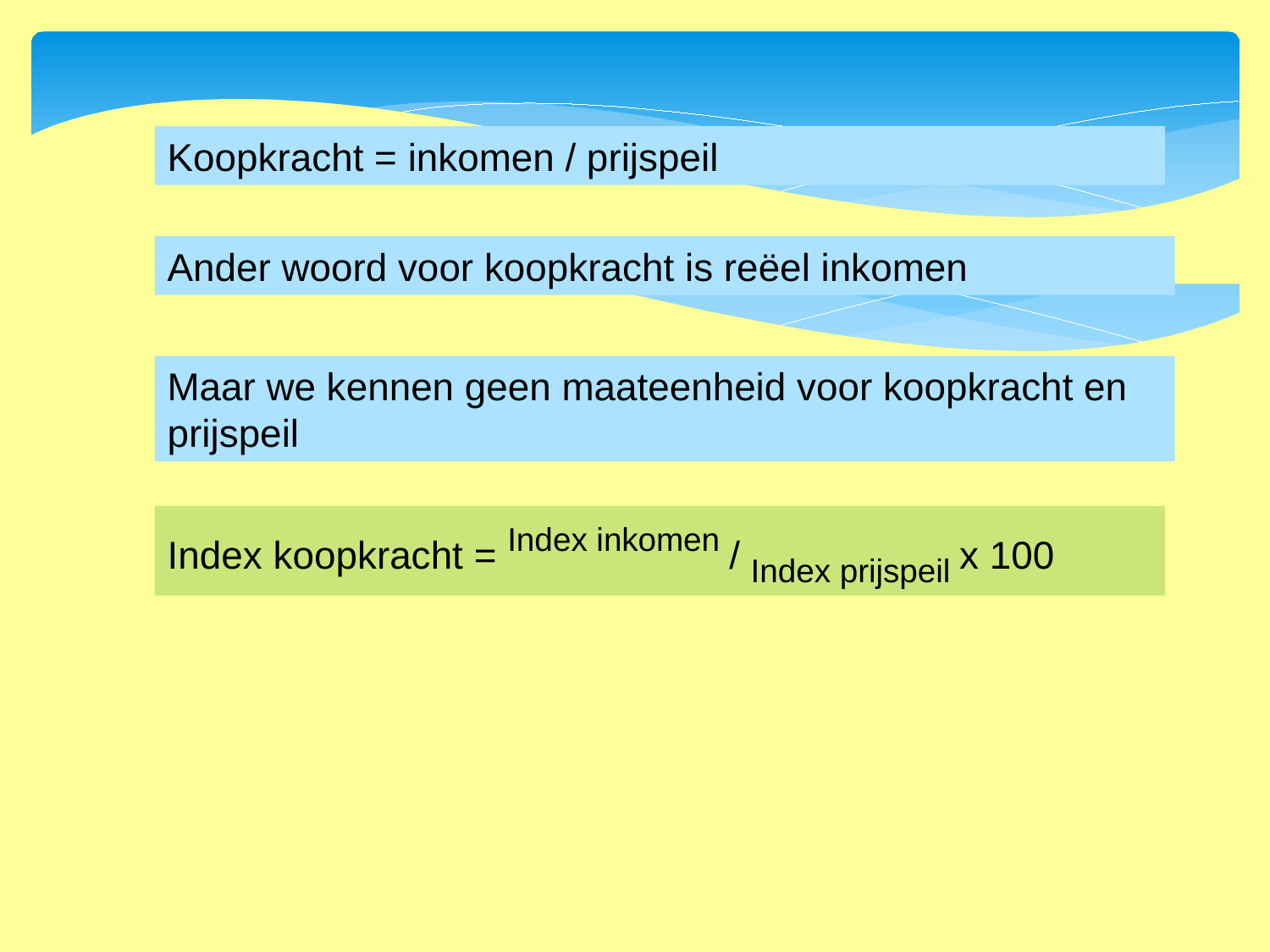

Koopkracht = inkomen / prijspeil
Ander woord voor koopkracht is reëel inkomen
Maar we kennen geen maateenheid voor koopkracht en prijspeil
Index koopkracht = Index inkomen / Index prijspeil x 100